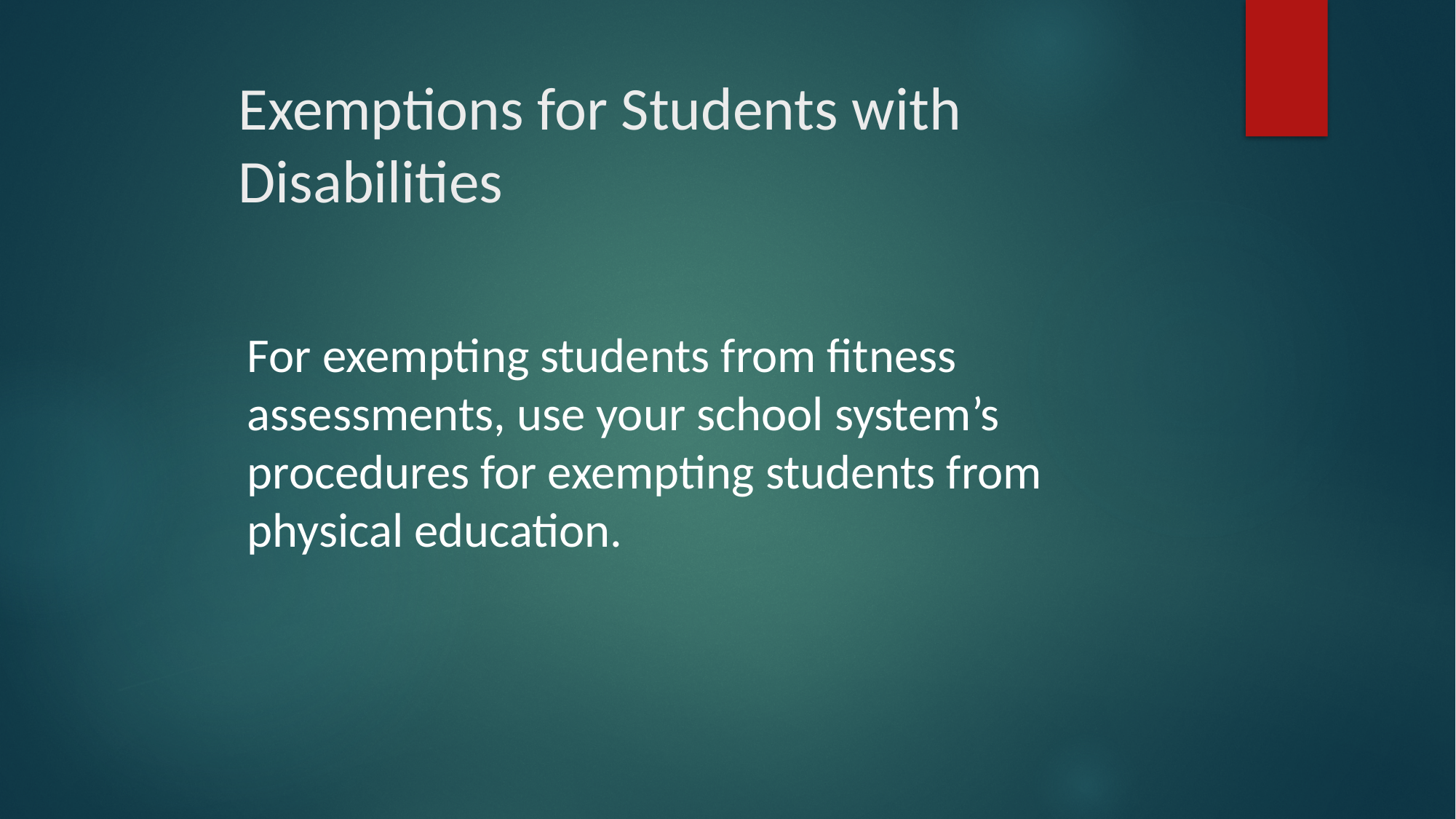

# Exemptions for Students with Disabilities
For exempting students from fitness assessments, use your school system’s procedures for exempting students from physical education.